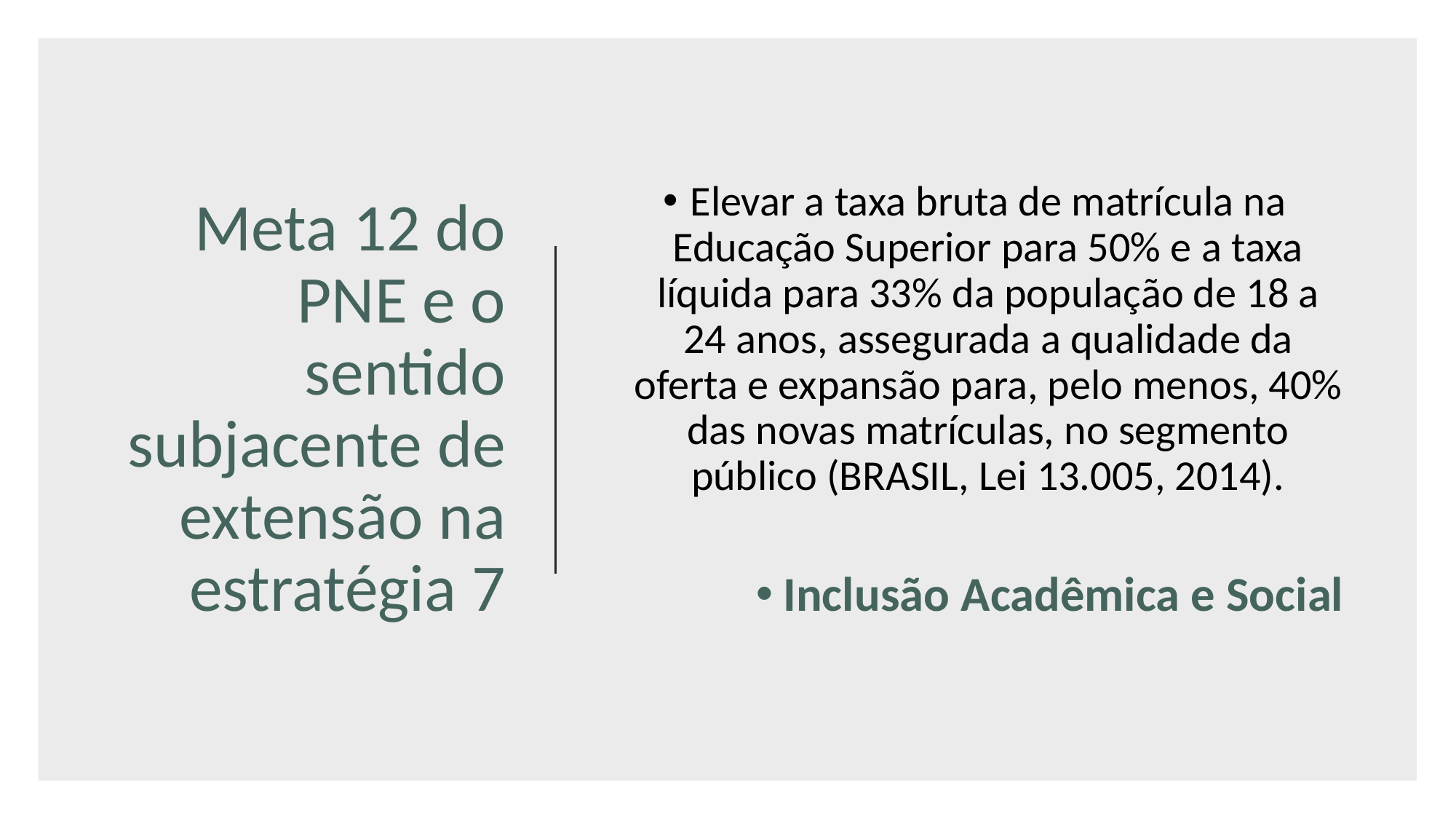

# Meta 12 do PNE e o sentido subjacente de extensão na estratégia 7

Elevar a taxa bruta de matrícula na Educação Superior para 50% e a taxa líquida para 33% da população de 18 a 24 anos, assegurada a qualidade da oferta e expansão para, pelo menos, 40% das novas matrículas, no segmento público (BRASIL, Lei 13.005, 2014).

Inclusão Acadêmica e Social